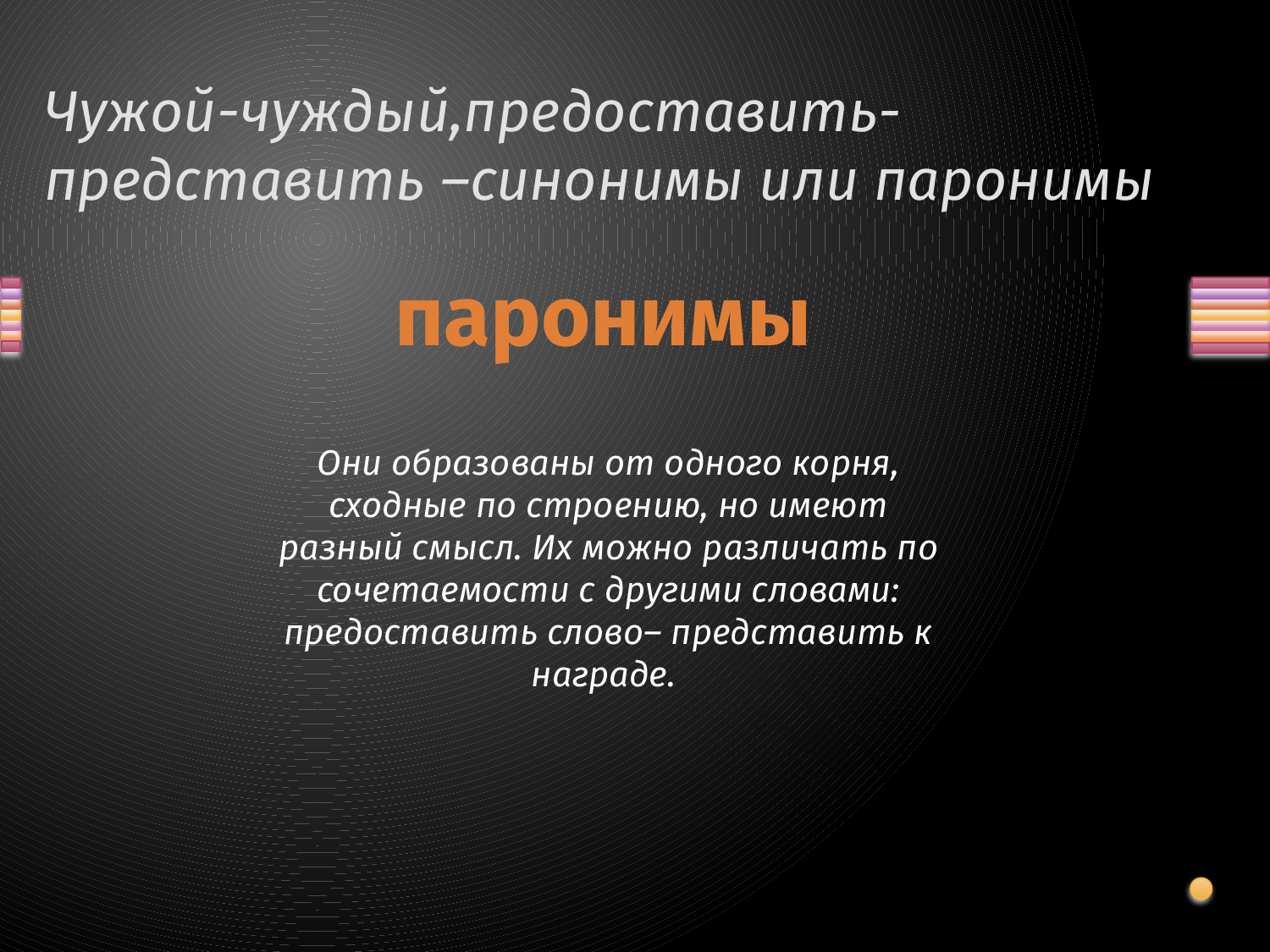

# Чужой-чуждый,предоставить-представить –синонимы или паронимы
паронимы
Они образованы от одного корня, сходные по строению, но имеют разный смысл. Их можно различать по сочетаемости с другими словами: предоставить слово– представить к награде.